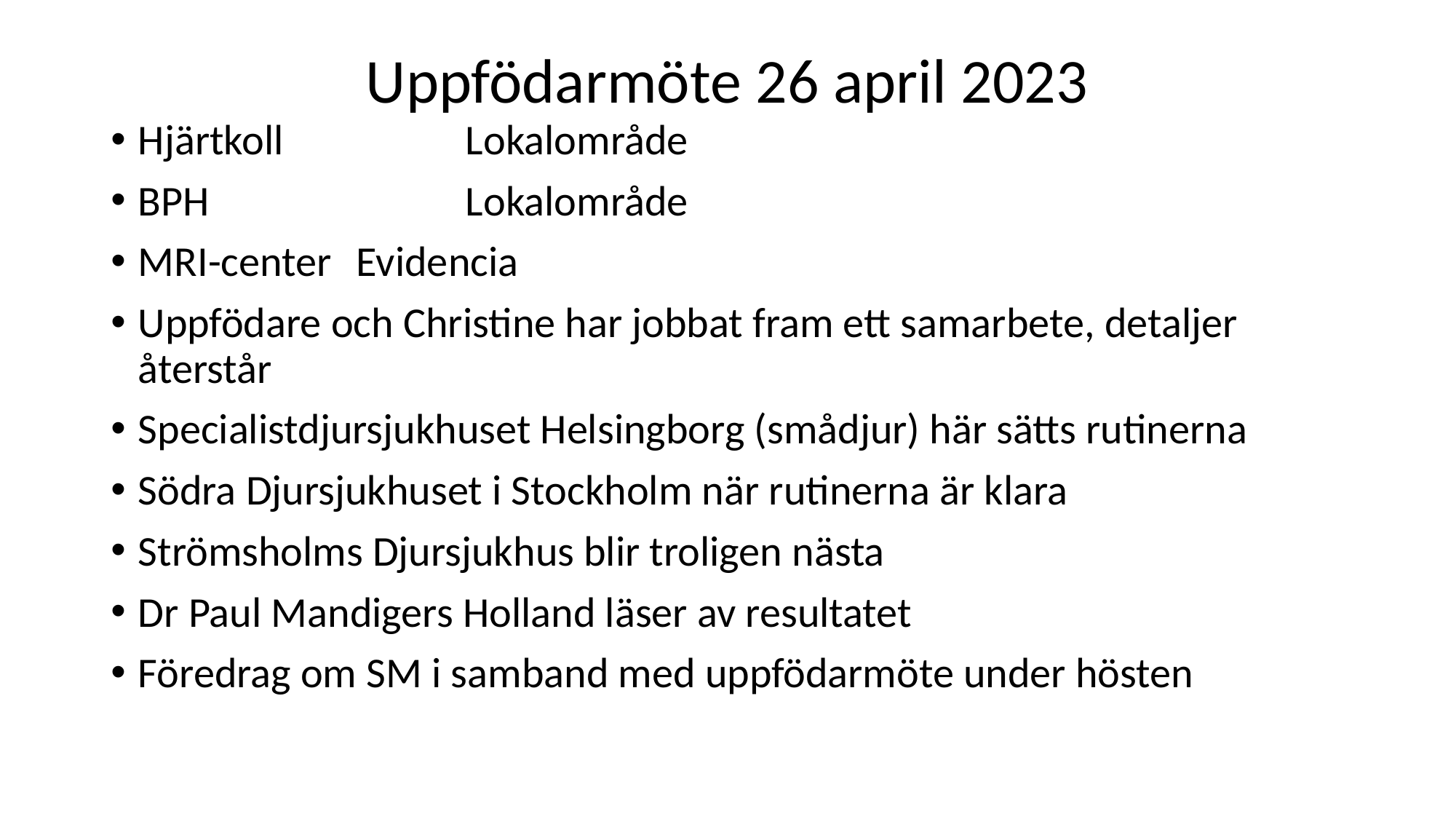

# Uppfödarmöte 26 april 2023
Hjärtkoll		Lokalområde
BPH			Lokalområde
MRI-center 	Evidencia
Uppfödare och Christine har jobbat fram ett samarbete, detaljer återstår
Specialistdjursjukhuset Helsingborg (smådjur) här sätts rutinerna
Södra Djursjukhuset i Stockholm när rutinerna är klara
Strömsholms Djursjukhus blir troligen nästa
Dr Paul Mandigers Holland läser av resultatet
Föredrag om SM i samband med uppfödarmöte under hösten